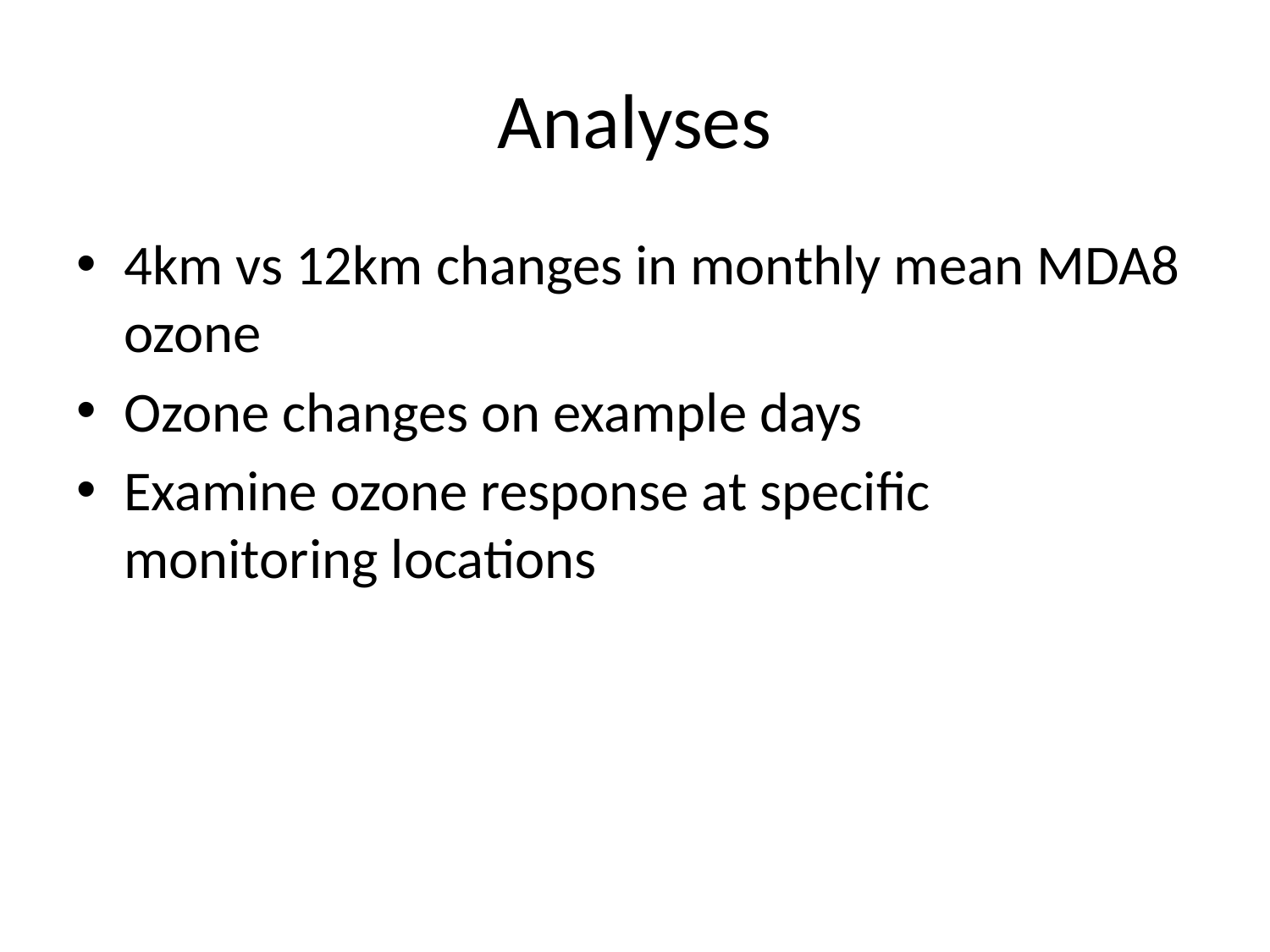

# Analyses
4km vs 12km changes in monthly mean MDA8 ozone
Ozone changes on example days
Examine ozone response at specific monitoring locations